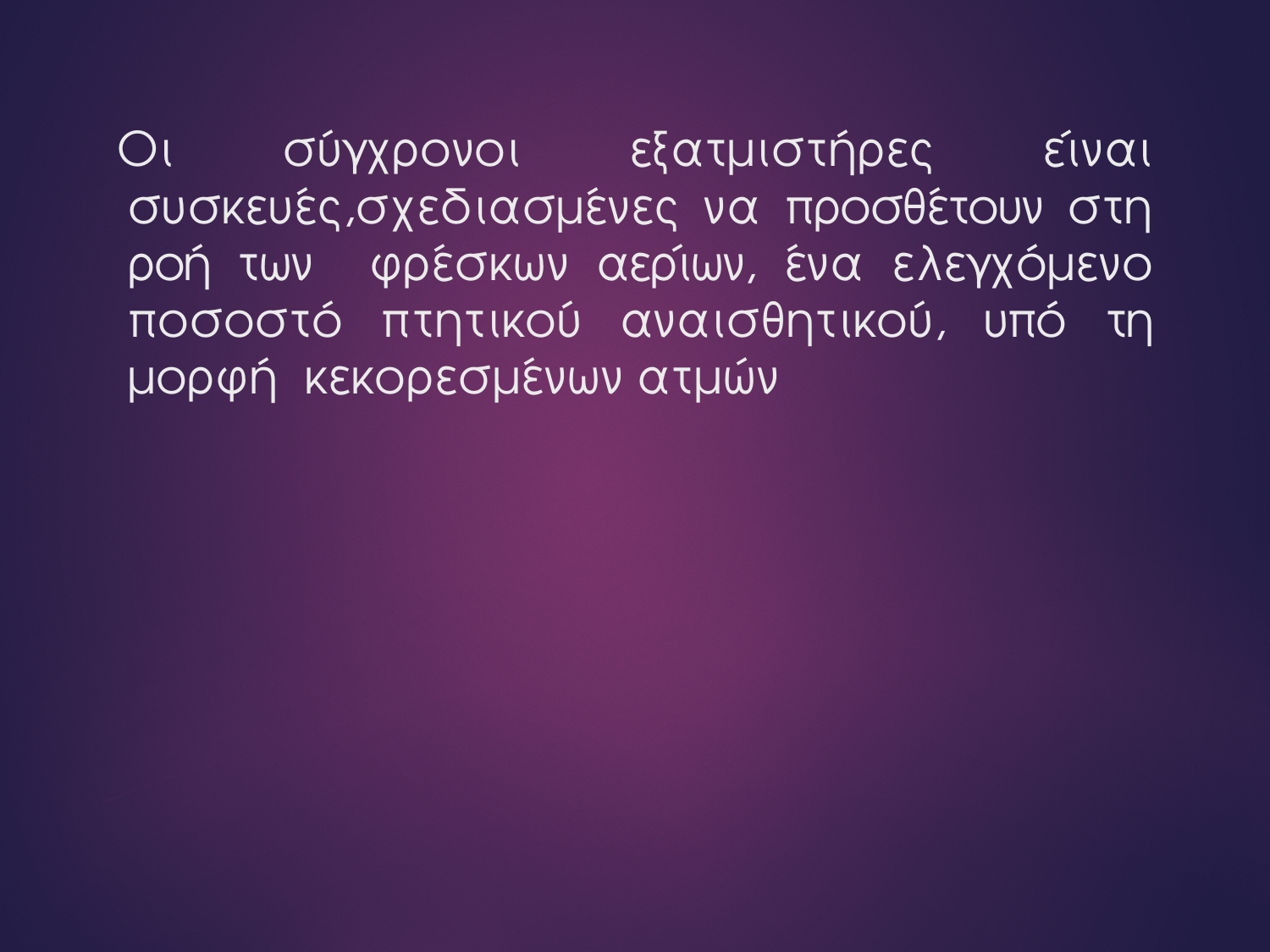

# Οι σύγχρονοι εξατμιστήρες είναι συσκευές,σχεδιασμένες να προσθέτουν στη ροή των  φρέσκων αερίων, ένα ελεγχόμενο ποσοστό πτητικού αναισθητικού, υπό τη μορφή  κεκορεσμένων ατμών